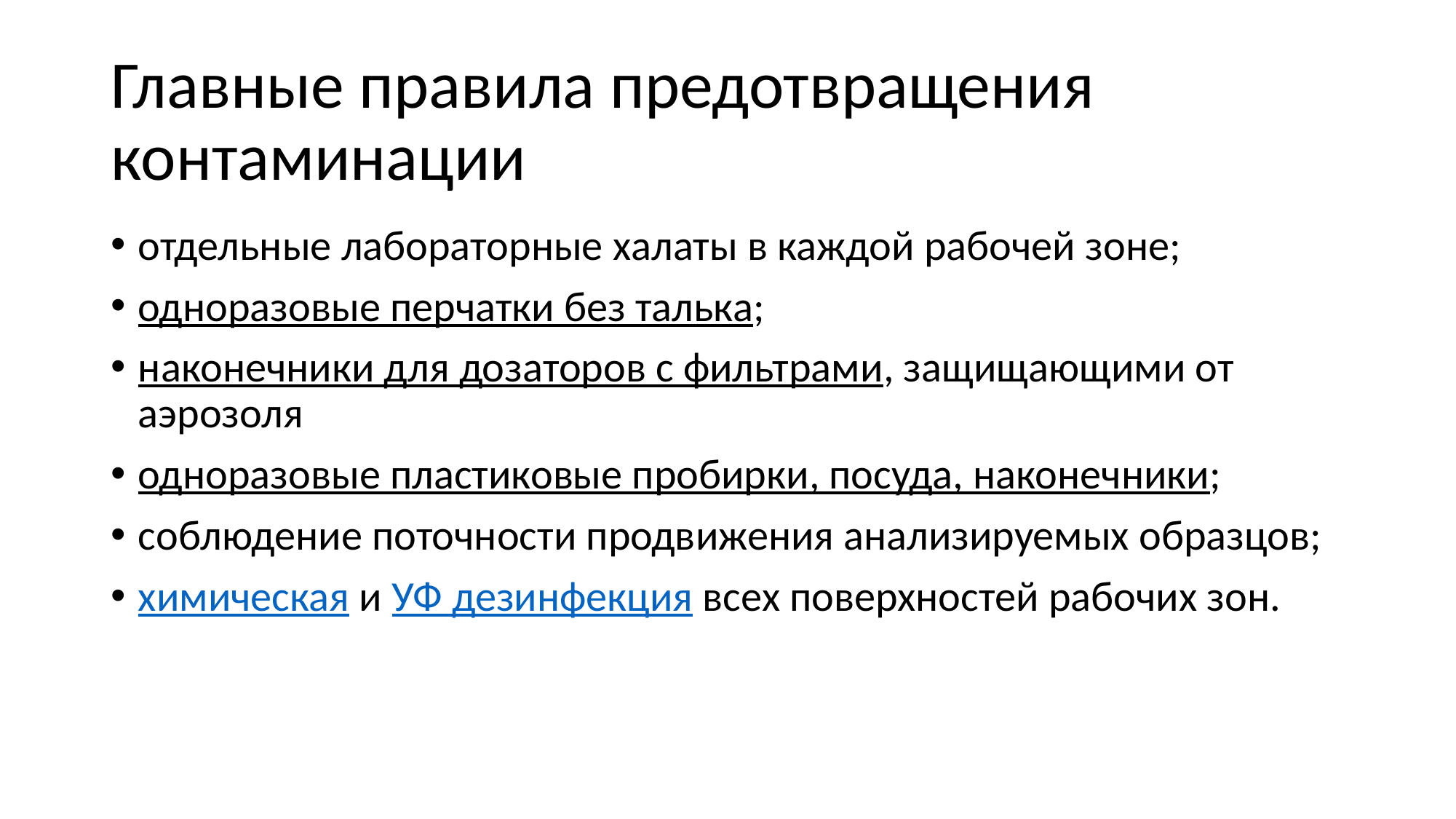

# Главные правила предотвращения контаминации
отдельные лабораторные халаты в каждой рабочей зоне;
одноразовые перчатки без талька;
наконечники для дозаторов с фильтрами, защищающими от аэрозоля
одноразовые пластиковые пробирки, посуда, наконечники;
соблюдение поточности продвижения анализируемых образцов;
химическая и УФ дезинфекция всех поверхностей рабочих зон.